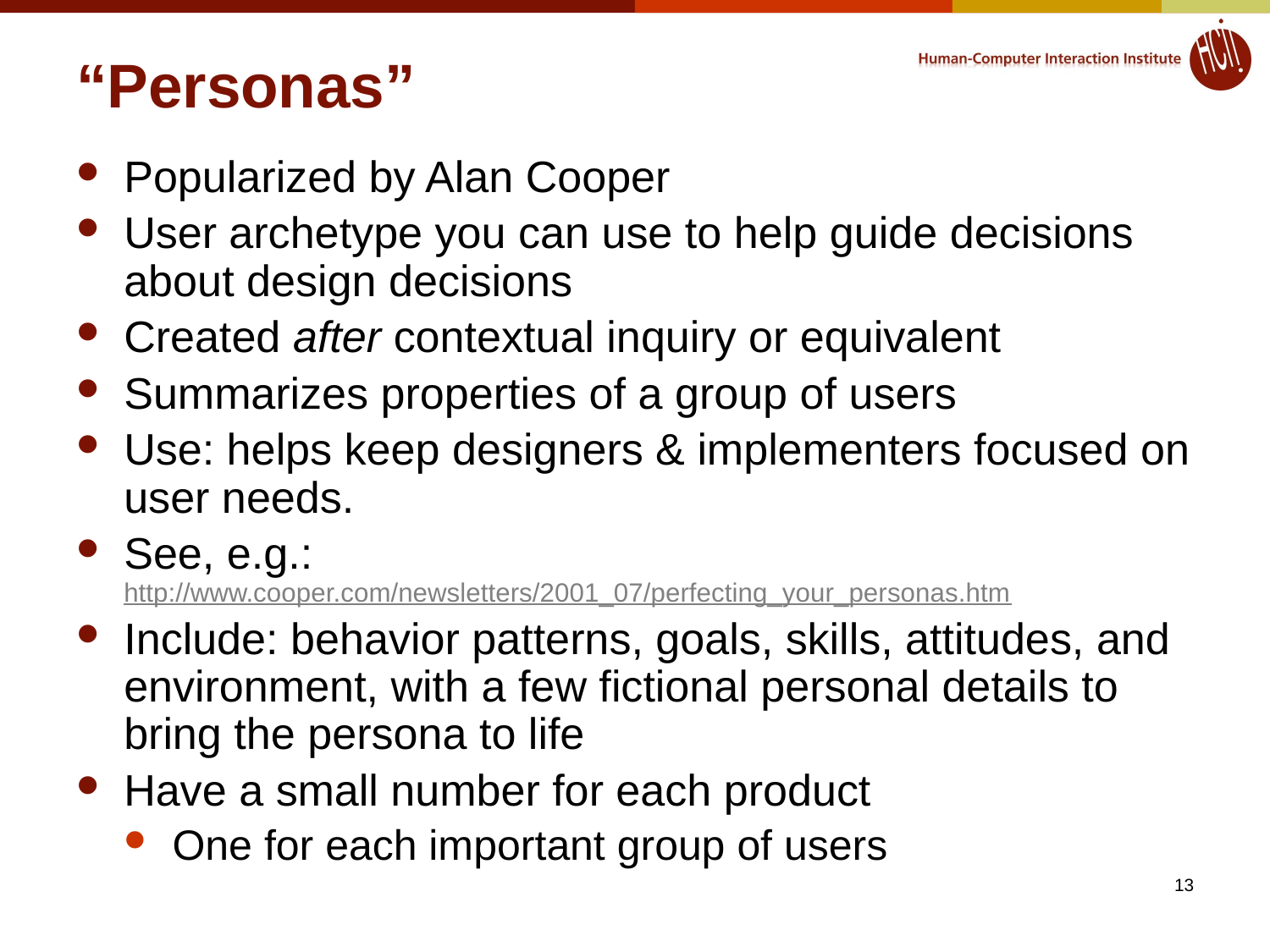

# “Personas”
Popularized by Alan Cooper
User archetype you can use to help guide decisions about design decisions
Created after contextual inquiry or equivalent
Summarizes properties of a group of users
Use: helps keep designers & implementers focused on user needs.
See, e.g.: http://www.cooper.com/newsletters/2001_07/perfecting_your_personas.htm
Include: behavior patterns, goals, skills, attitudes, and environment, with a few fictional personal details to bring the persona to life
Have a small number for each product
One for each important group of users
13